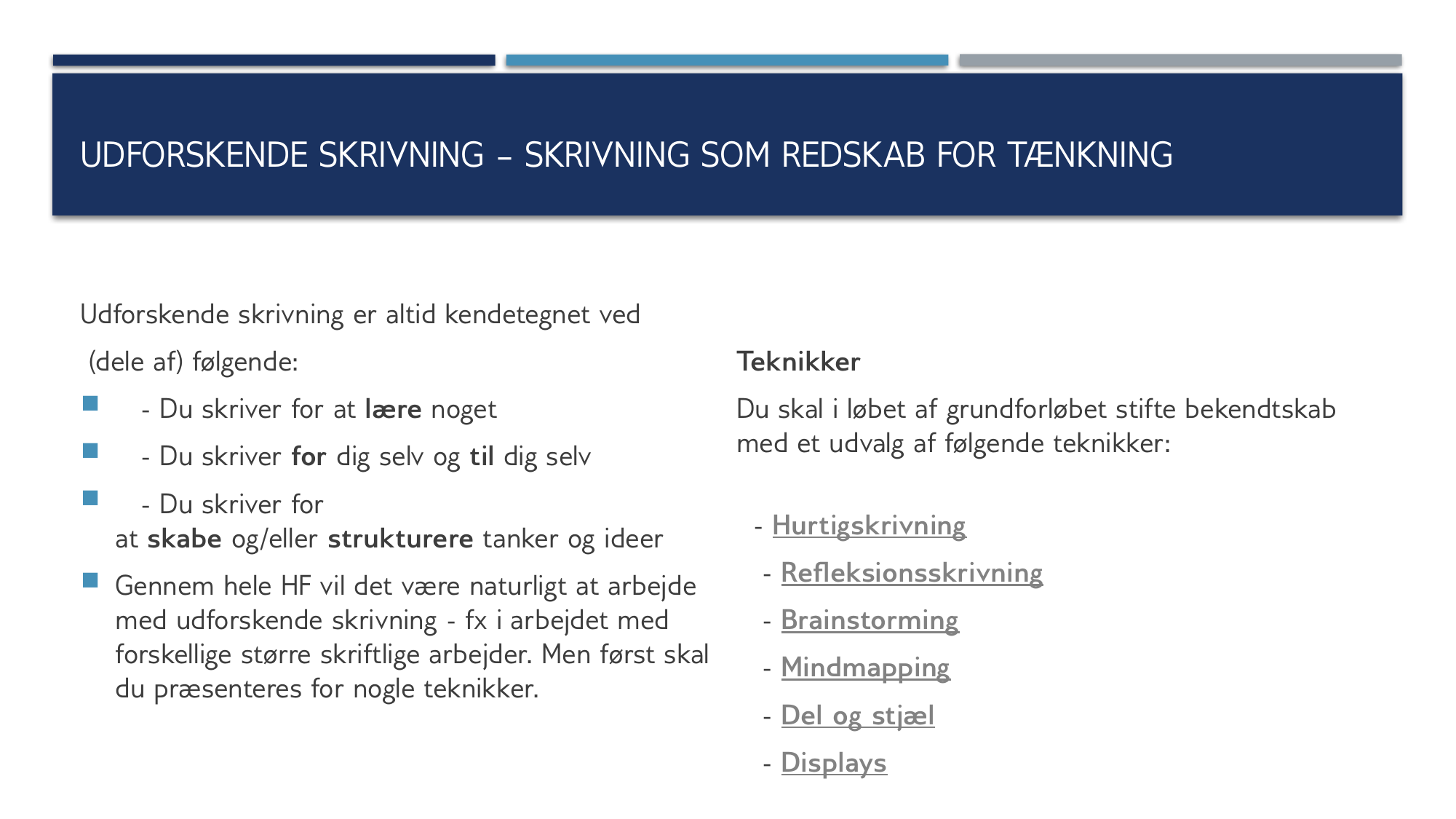

# Udforskende skrivning – skrivning som redskab for tænkning

Udforskende skrivning er altid kendetegnet ved
 (dele af) følgende:
   - Du skriver for at lære noget
   - Du skriver for dig selv og til dig selv
   - Du skriver for at skabe og/eller strukturere tanker og ideer
Gennem hele HF vil det være naturligt at arbejde med udforskende skrivning - fx i arbejdet med forskellige større skriftlige arbejder. Men først skal du præsenteres for nogle teknikker.

Teknikker
Du skal i løbet af grundforløbet stifte bekendtskab med et udvalg af følgende teknikker:
  - Hurtigskrivning
   - Refleksionsskrivning
   - Brainstorming
   - Mindmapping
   - Del og stjæl
   - Displays